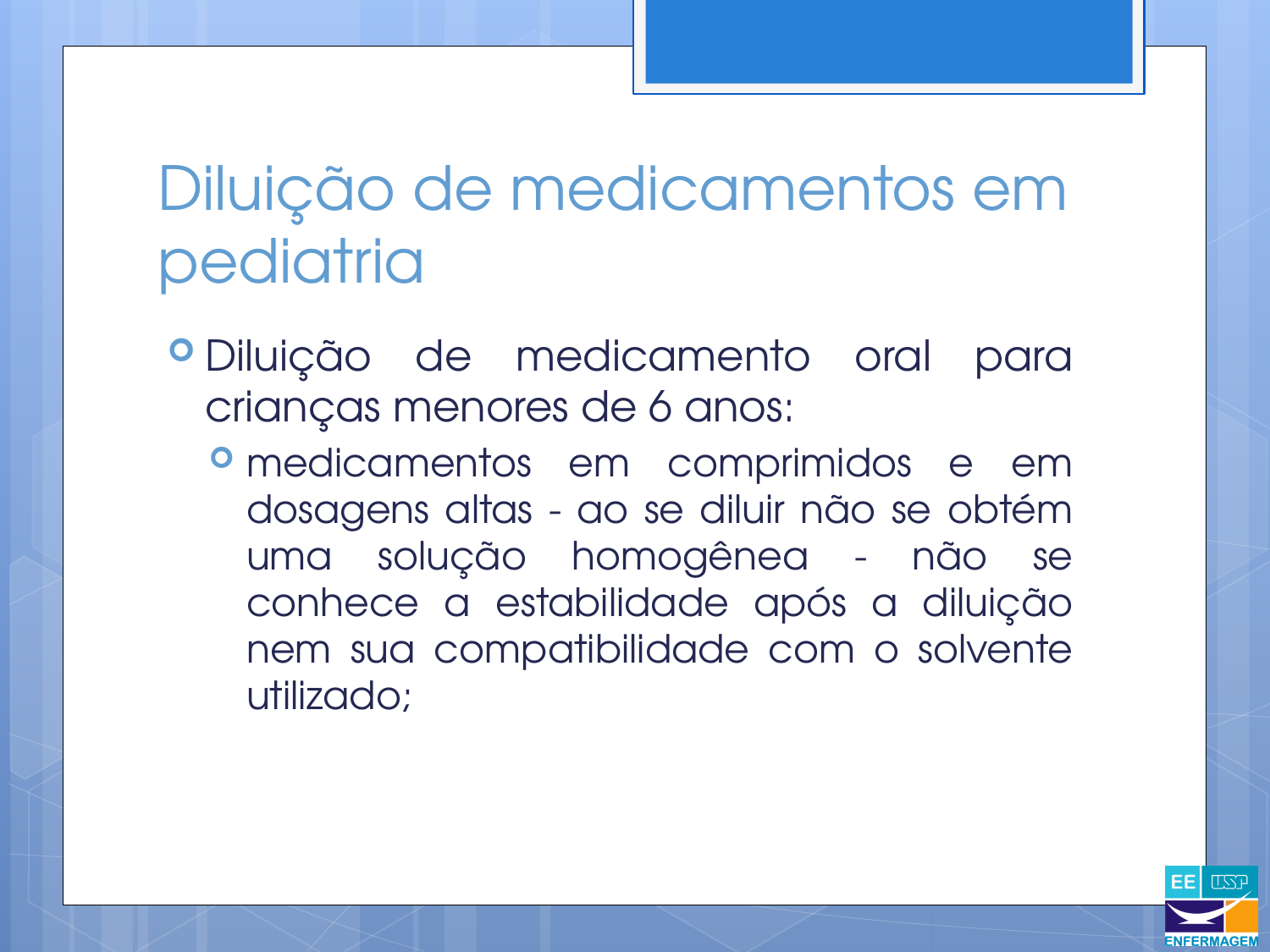

# Diluição de medicamentos em pediatria
Diluição de medicamento oral para crianças menores de 6 anos:
medicamentos em comprimidos e em dosagens altas - ao se diluir não se obtém uma solução homogênea - não se conhece a estabilidade após a diluição nem sua compatibilidade com o solvente utilizado;